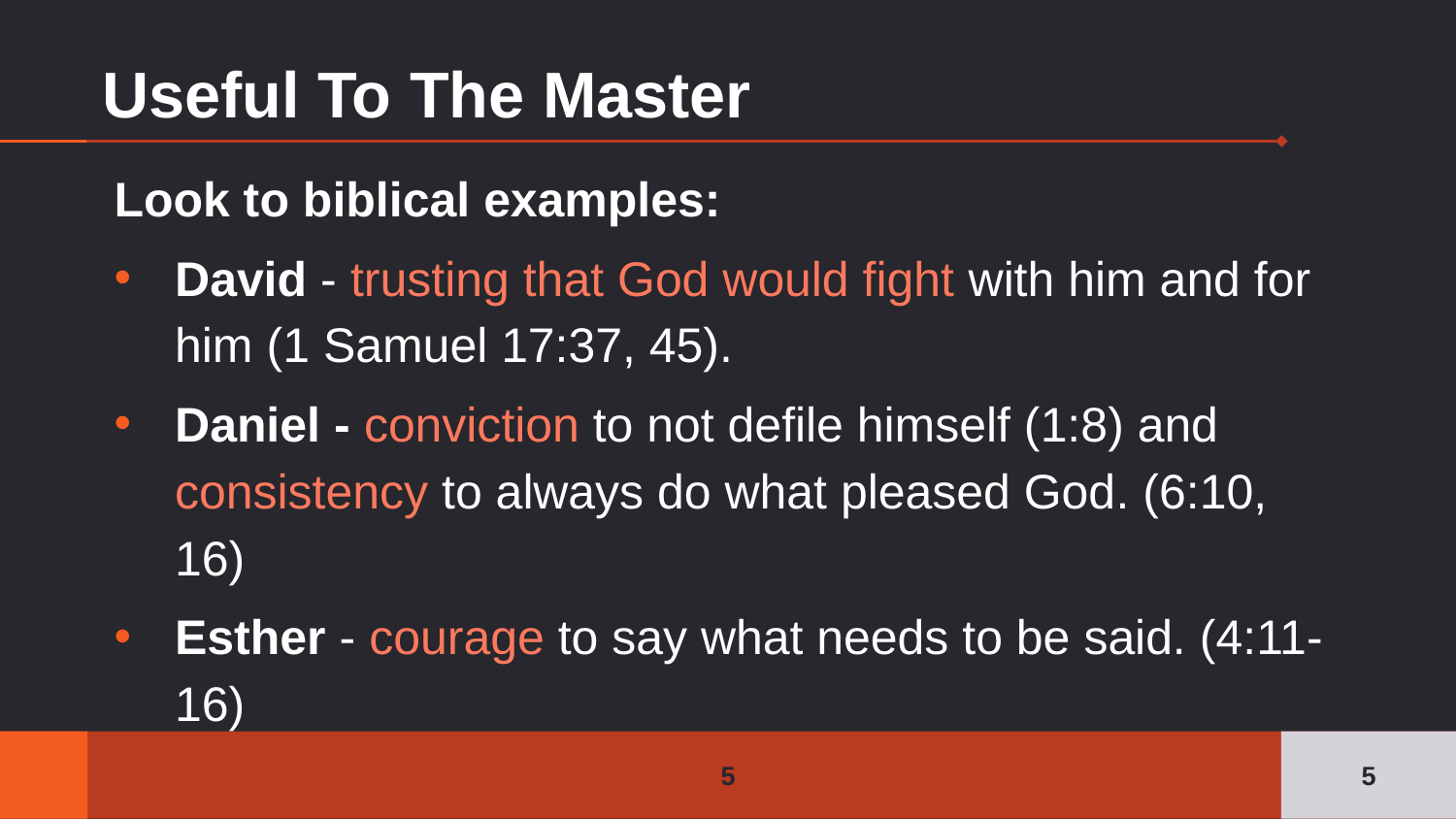

# Useful To The Master
Look to biblical examples:
David - trusting that God would fight with him and for him (1 Samuel 17:37, 45).
Daniel - conviction to not defile himself (1:8) and consistency to always do what pleased God. (6:10, 16)
Esther - courage to say what needs to be said. (4:11-16)
5
5